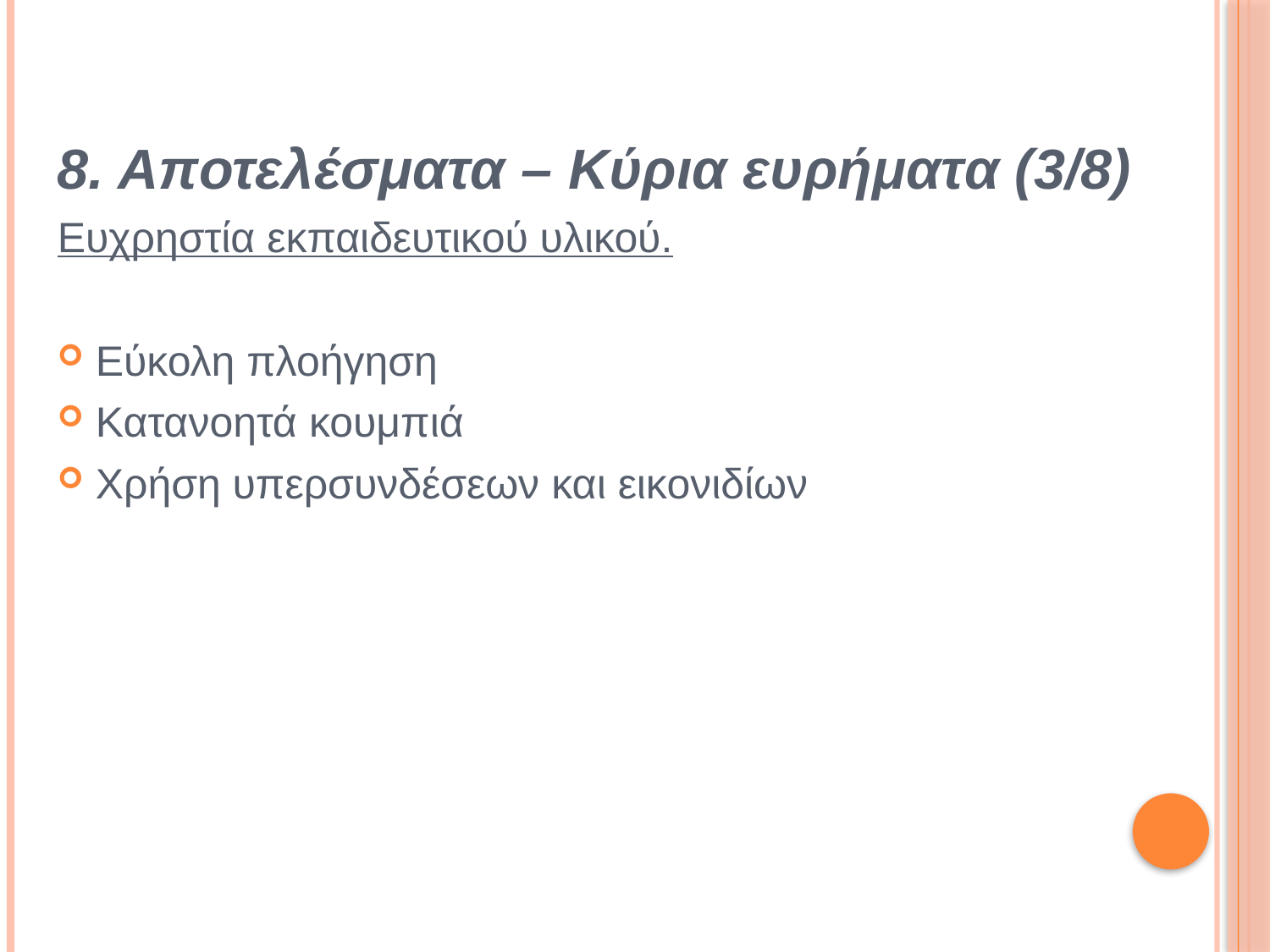

8. Αποτελέσματα – Κύρια ευρήματα (3/8)
Ευχρηστία εκπαιδευτικού υλικού.

Εύκολη πλοήγηση
Κατανοητά κουμπιά
Χρήση υπερσυνδέσεων και εικονιδίων